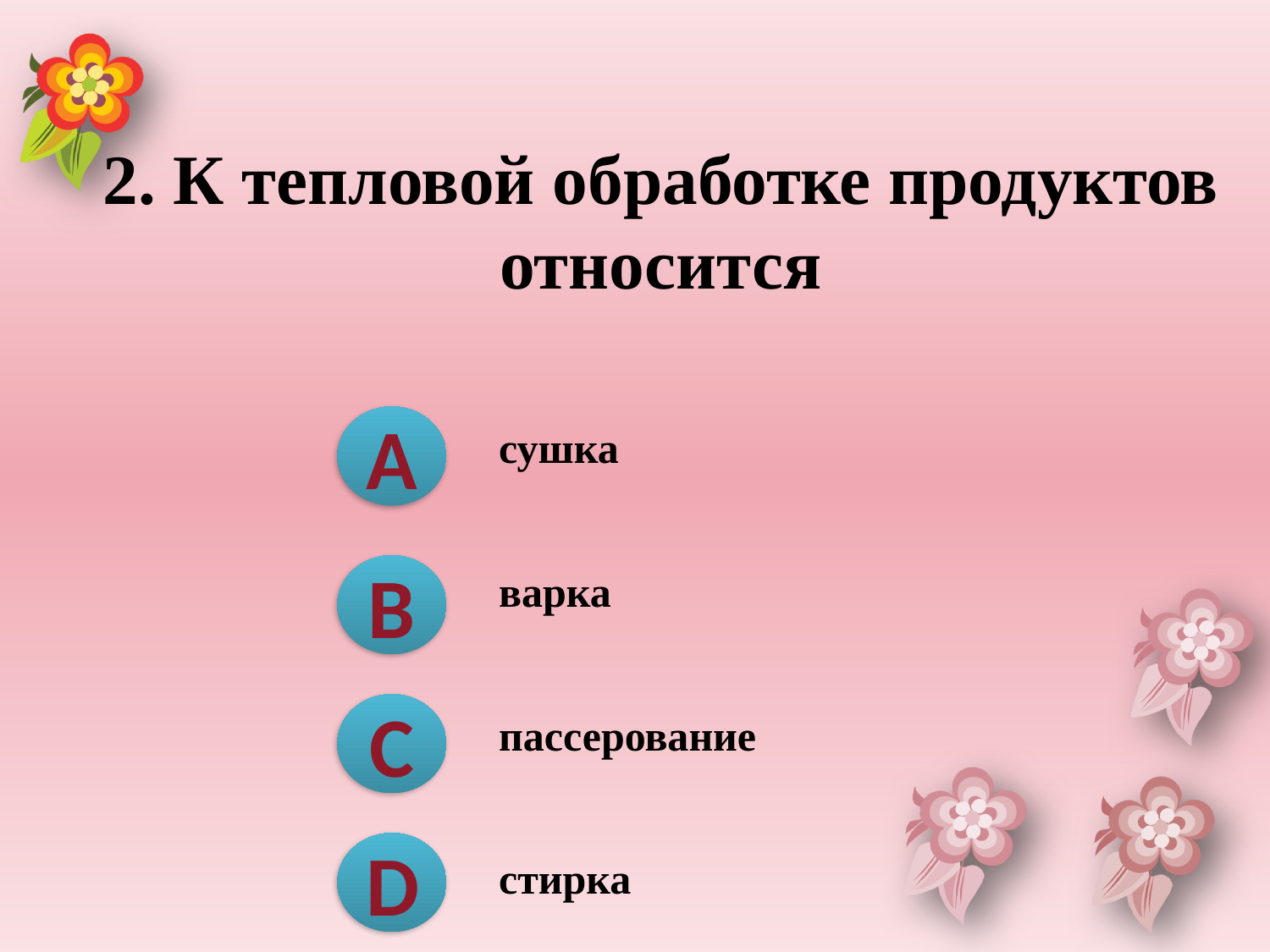

# 2. К тепловой обработке продуктов относится
|  | сушка |
| --- | --- |
|  | варка |
|  | пассерование |
|  | стирка |
A
B
C
D